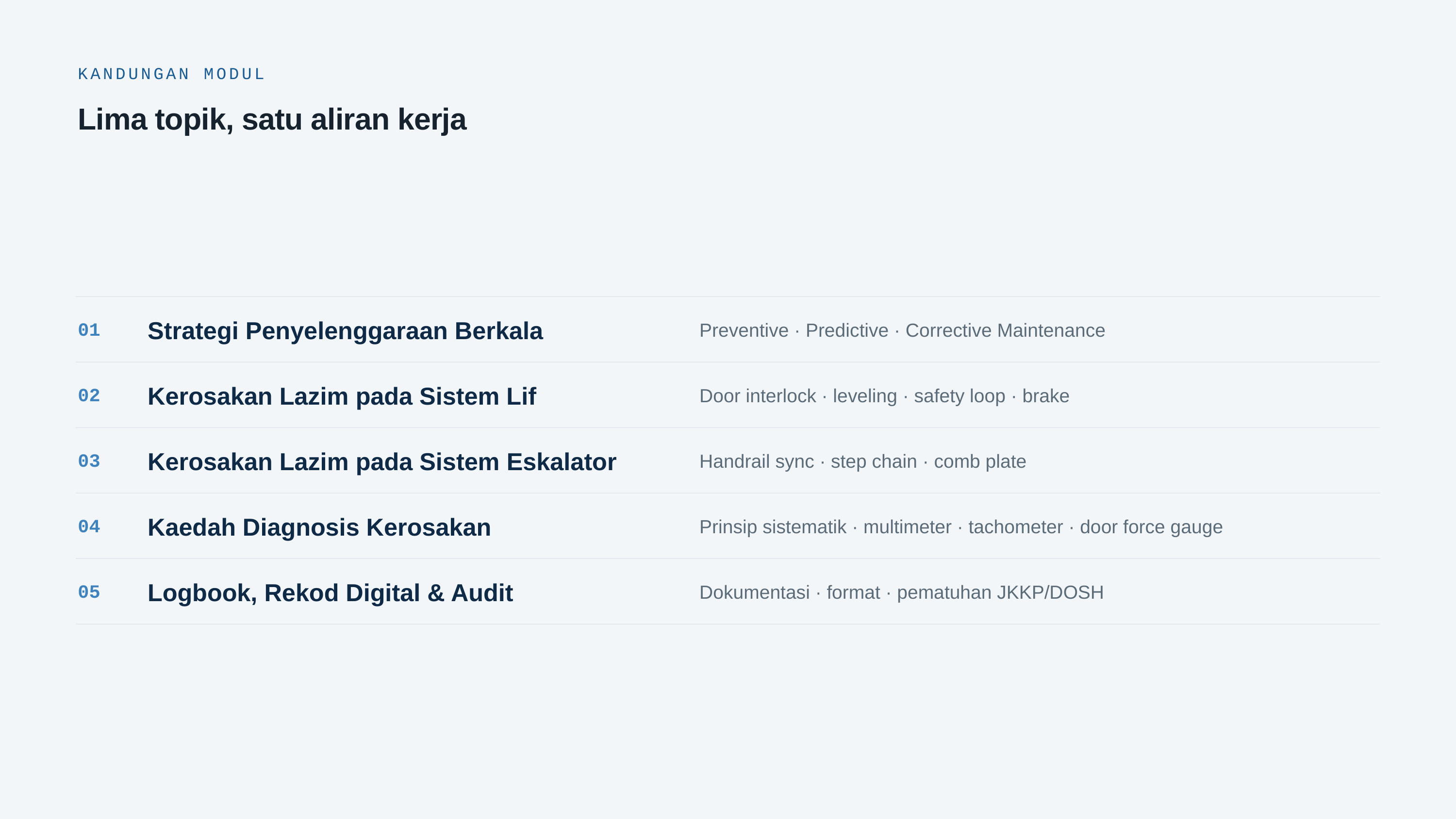

KANDUNGAN MODUL
Lima topik, satu aliran kerja

Strategi Penyelenggaraan Berkala
Preventive · Predictive · Corrective Maintenance
01

Kerosakan Lazim pada Sistem Lif
Door interlock · leveling · safety loop · brake
02

Kerosakan Lazim pada Sistem Eskalator
Handrail sync · step chain · comb plate
03

Kaedah Diagnosis Kerosakan
Prinsip sistematik · multimeter · tachometer · door force gauge
04

Logbook, Rekod Digital & Audit
Dokumentasi · format · pematuhan JKKP/DOSH
05